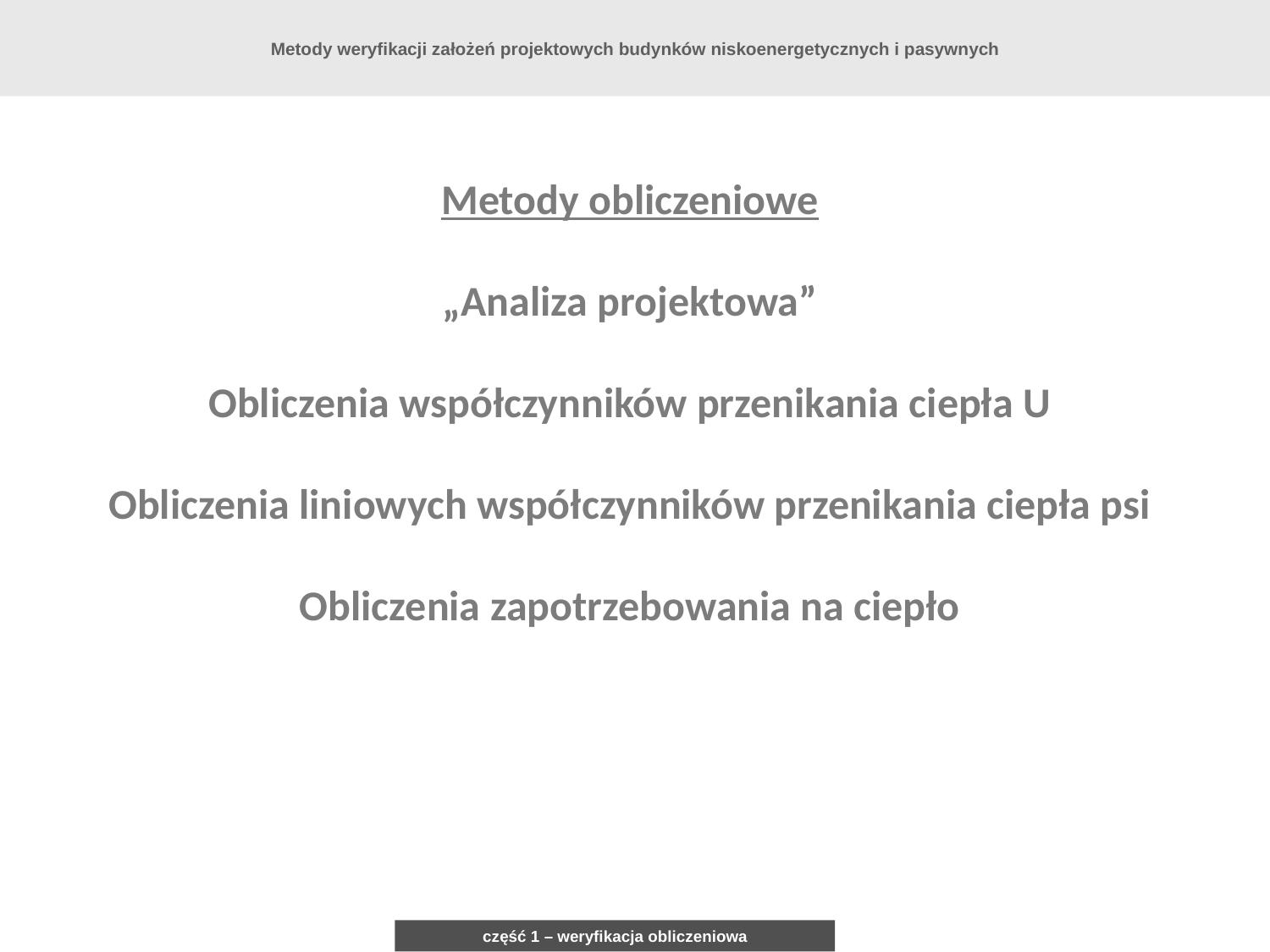

Metody weryfikacji założeń projektowych budynków niskoenergetycznych i pasywnych
Metody obliczeniowe

„Analiza projektowa”

Obliczenia współczynników przenikania ciepła U

Obliczenia liniowych współczynników przenikania ciepła psi

Obliczenia zapotrzebowania na ciepło

część 1 – weryfikacja obliczeniowa